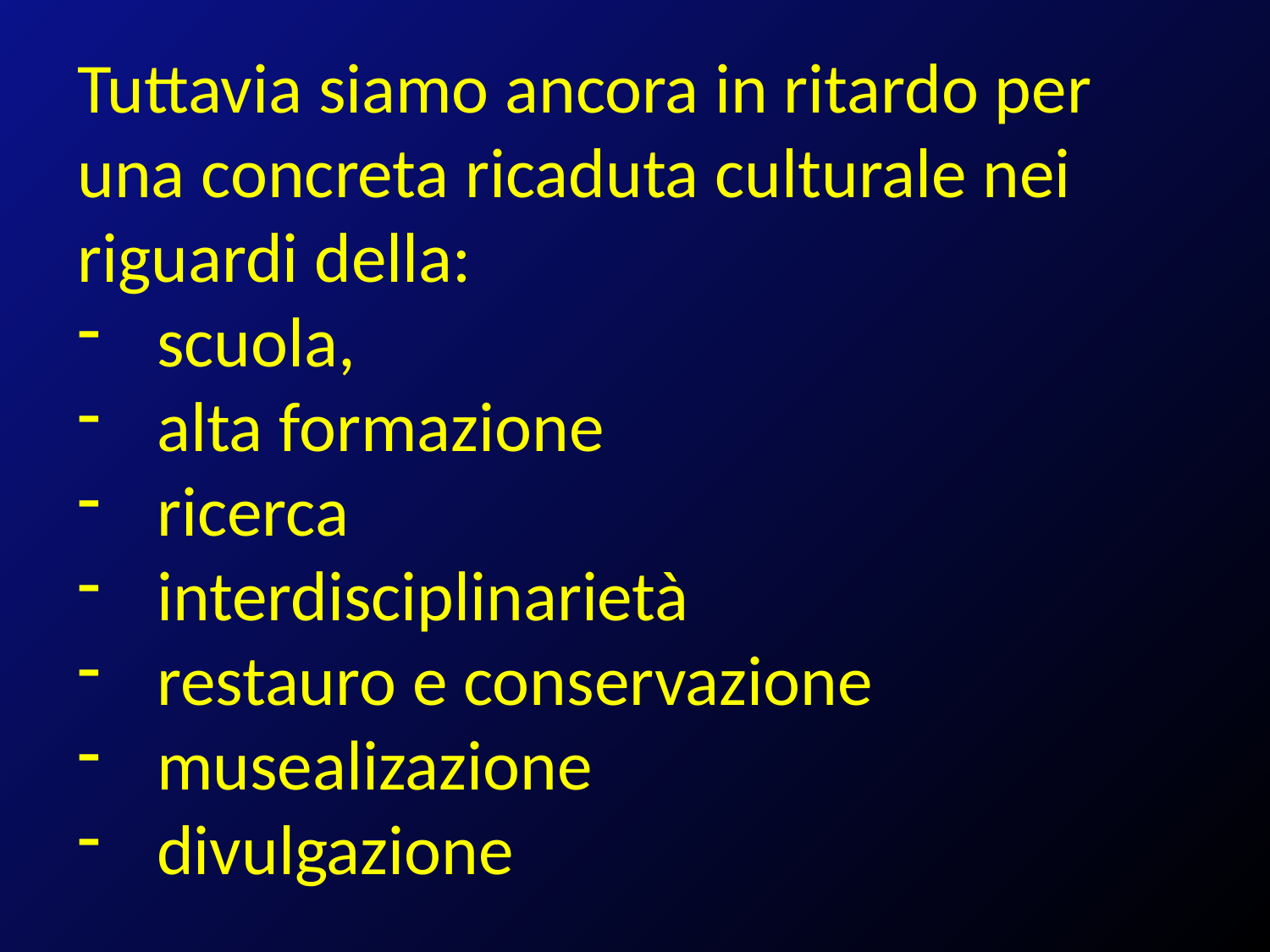

Tuttavia siamo ancora in ritardo per una concreta ricaduta culturale nei riguardi della:
scuola,
alta formazione
ricerca
interdisciplinarietà
restauro e conservazione
musealizazione
divulgazione